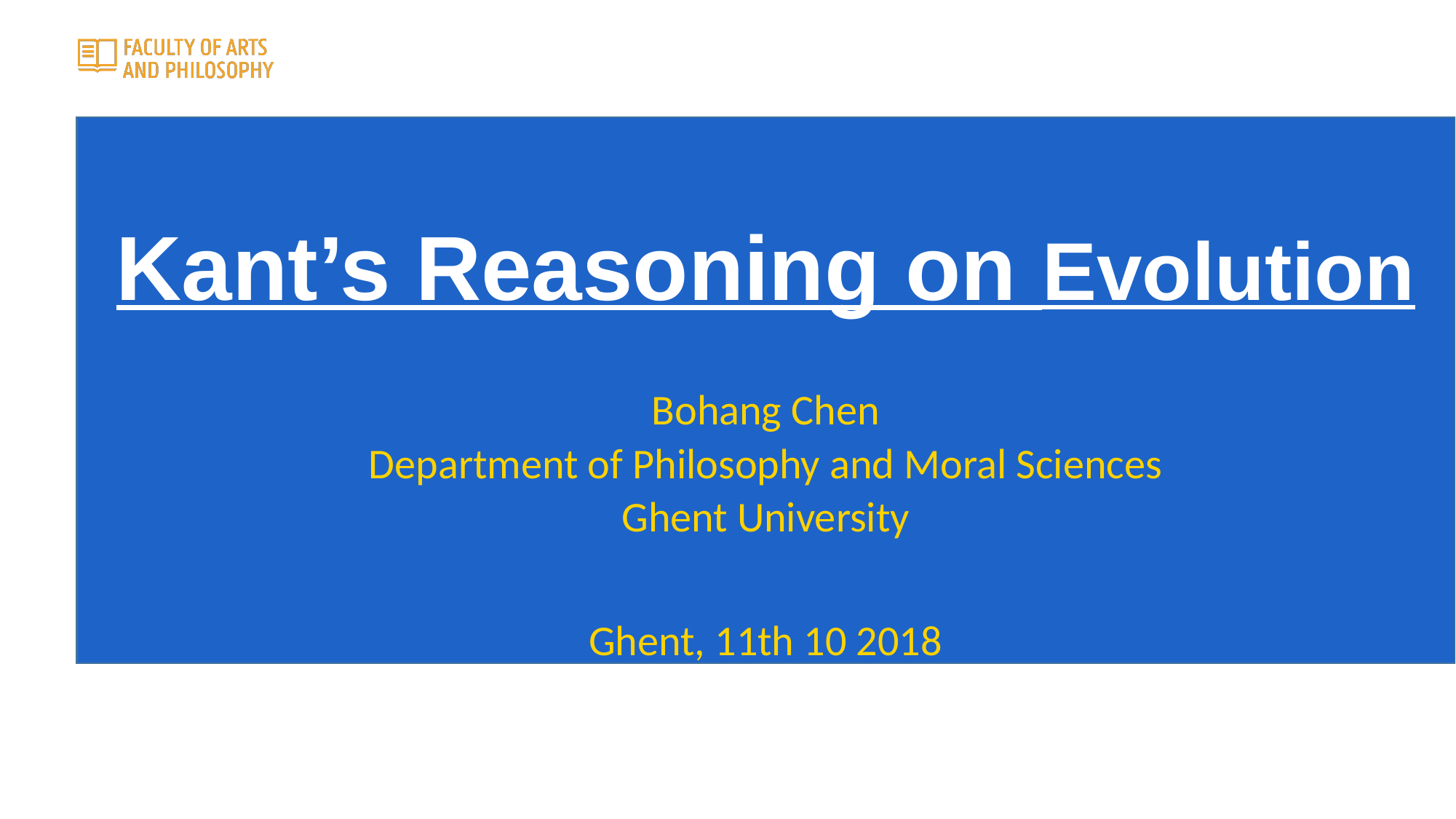

# Kant’s Reasoning on Evolution
Bohang Chen
Department of Philosophy and Moral Sciences
Ghent University

Ghent, 11th 10 2018